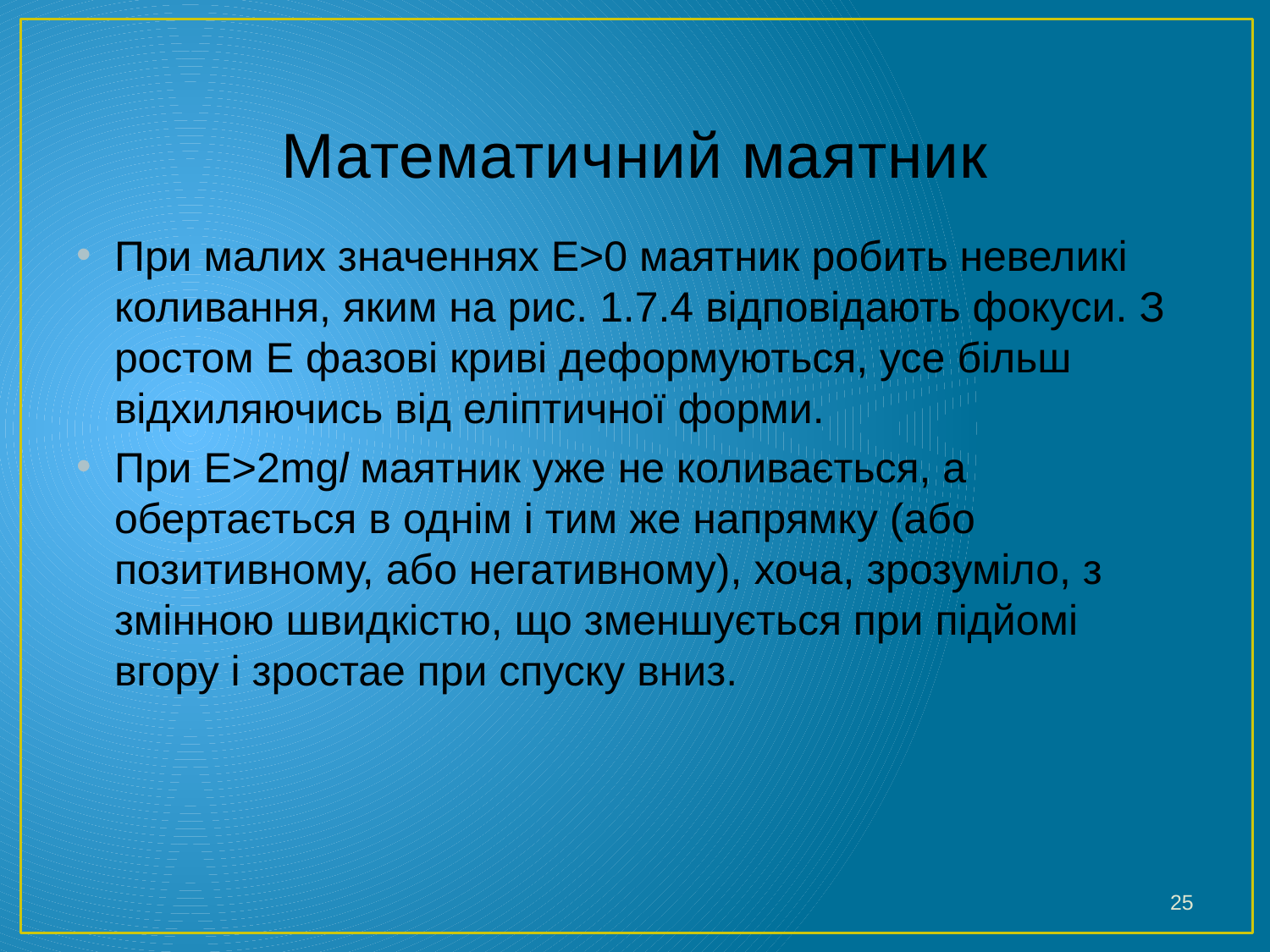

# Математичний маятник
При малих значеннях E>0 маятник робить невеликі коливання, яким на рис. 1.7.4 відповідають фокуси. З ростом Е фазові криві деформуються, усе більш відхиляючись від еліптичної форми.
При E>2mgl маятник уже не коливається, а обертається в однім і тим же напрямку (або позитивному, або негативному), хоча, зрозуміло, з змінною швидкістю, що зменшується при підйомі вгору і зростае при спуску вниз.

25